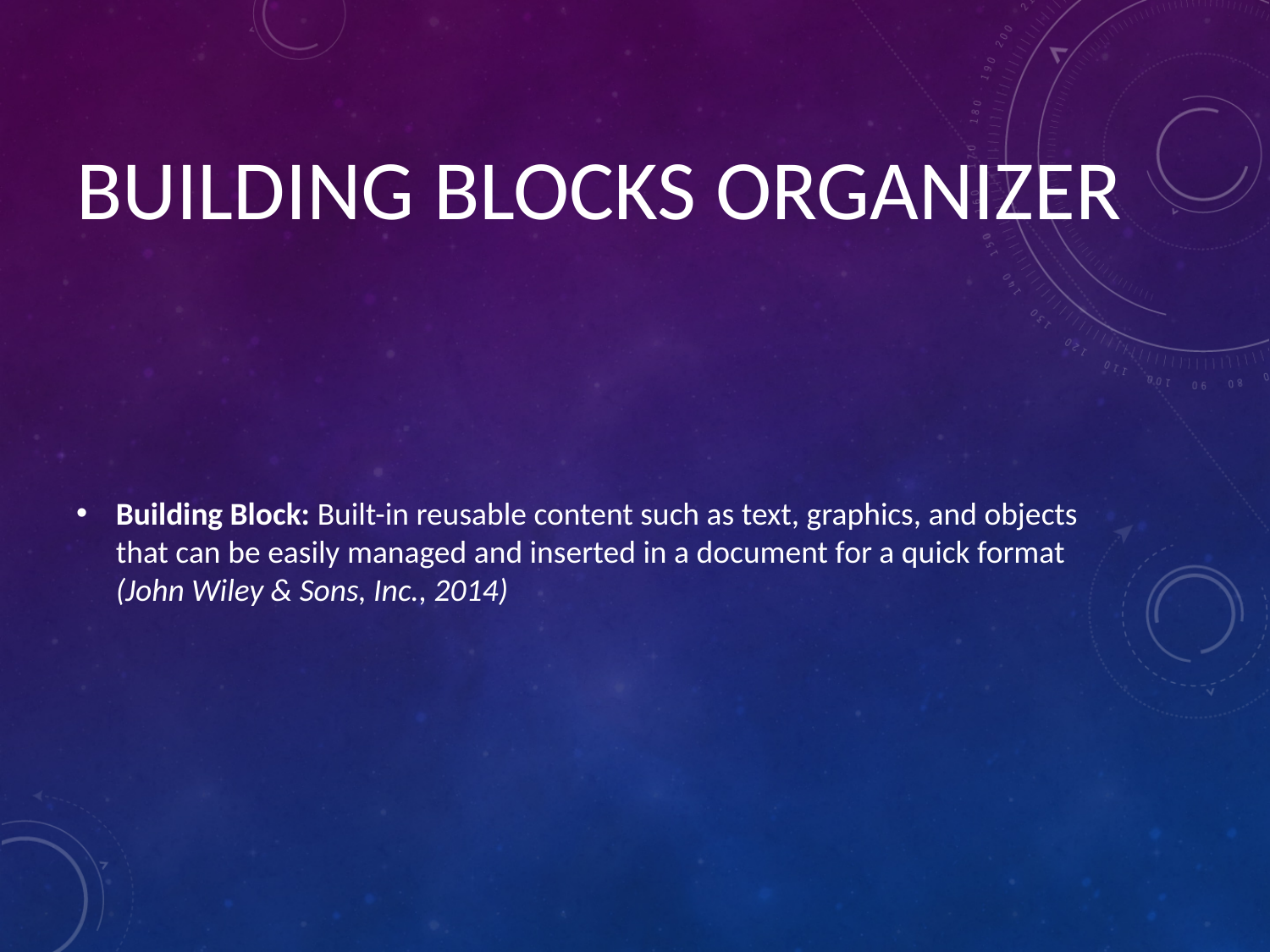

# Building Blocks Organizer
Building Block: Built-in reusable content such as text, graphics, and objects that can be easily managed and inserted in a document for a quick format (John Wiley & Sons, Inc., 2014)